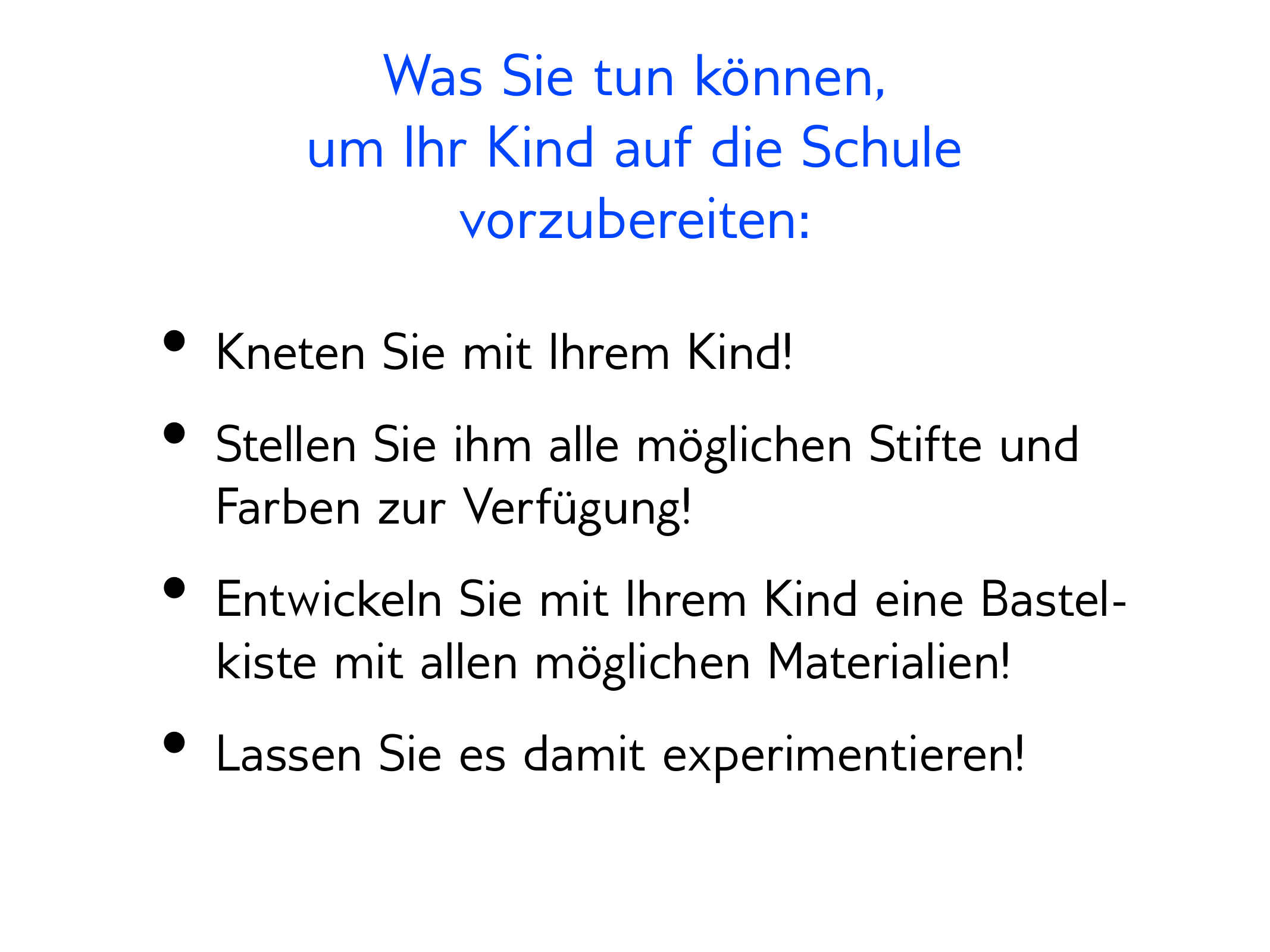

Was Sie tun können,
um Ihr Kind auf die Schule vorzubereiten:
Kneten Sie mit Ihrem Kind!
Stellen Sie ihm alle möglichen Stifte und Farben zur Verfügung!
Entwickeln Sie mit Ihrem Kind eine Bastel-kiste mit allen möglichen Materialien!
Lassen Sie es damit experimentieren!